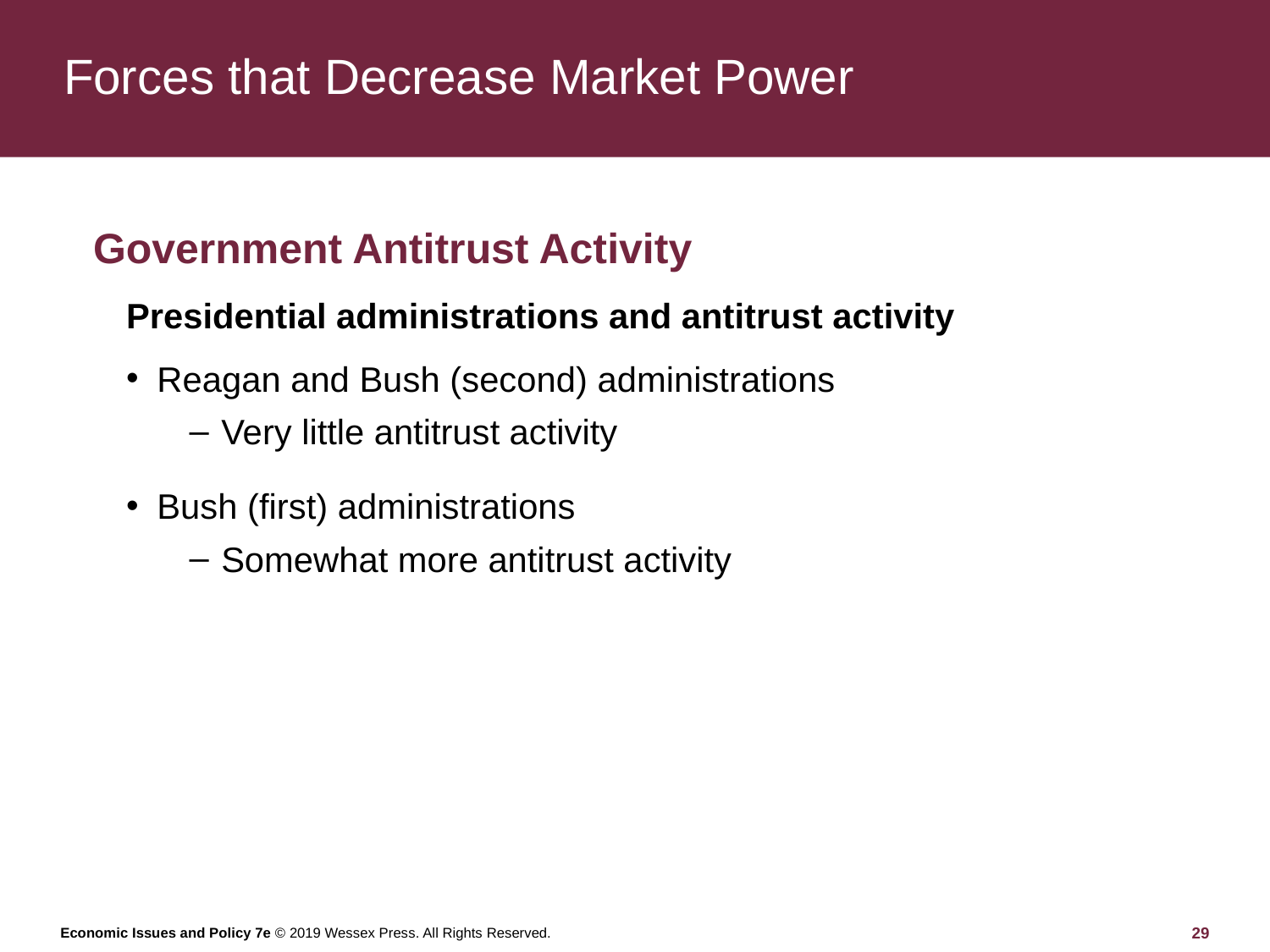

# Forces that Decrease Market Power
Government Antitrust Activity
Presidential administrations and antitrust activity
Reagan and Bush (second) administrations
Very little antitrust activity
Bush (first) administrations
Somewhat more antitrust activity